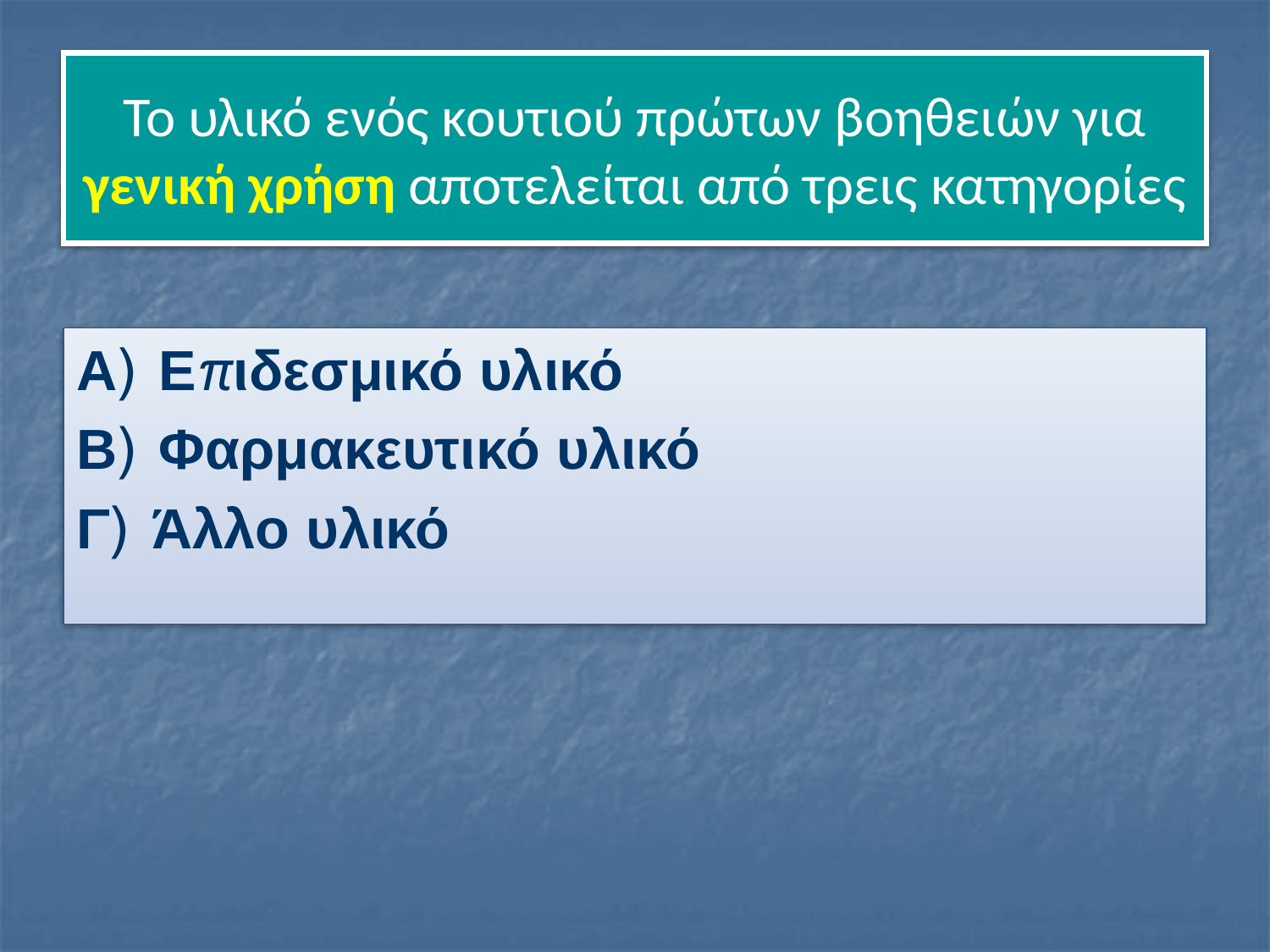

# Το υλικό ενός κουτιού πρώτων βοηθειών για γενική χρήση αποτελείται από τρεις κατηγορίες
Α) Επιδεσμικό υλικό
Β) Φαρμακευτικό υλικό
Γ) Άλλο υλικό